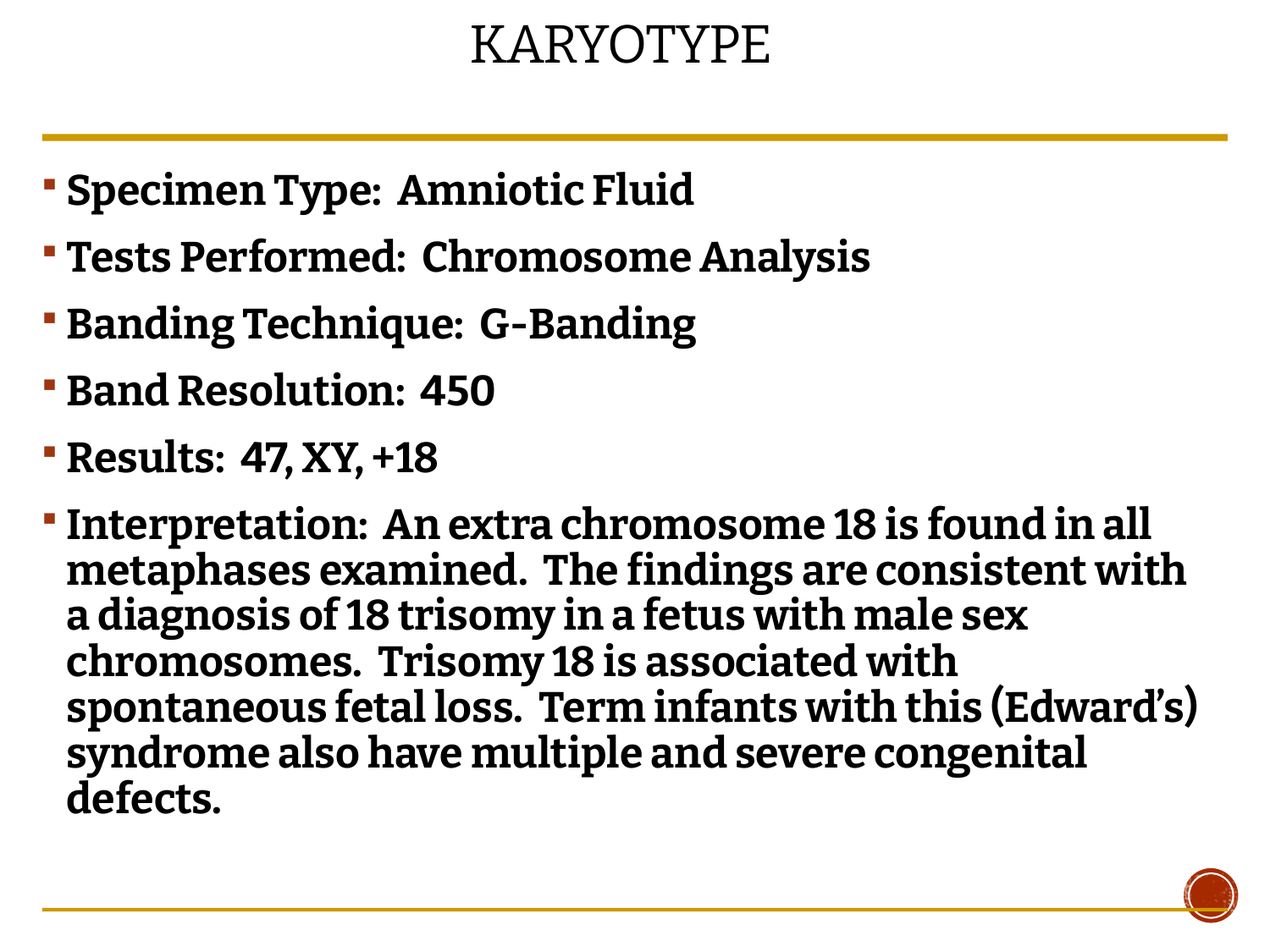

# Karyotype

Specimen Type:  Amniotic Fluid
Tests Performed:  Chromosome Analysis
Banding Technique:  G-Banding
Band Resolution:  450
Results:  47, XY, +18
Interpretation:  An extra chromosome 18 is found in all metaphases examined.  The findings are consistent with a diagnosis of 18 trisomy in a fetus with male sex chromosomes.  Trisomy 18 is associated with spontaneous fetal loss.  Term infants with this (Edward’s) syndrome also have multiple and severe congenital defects.